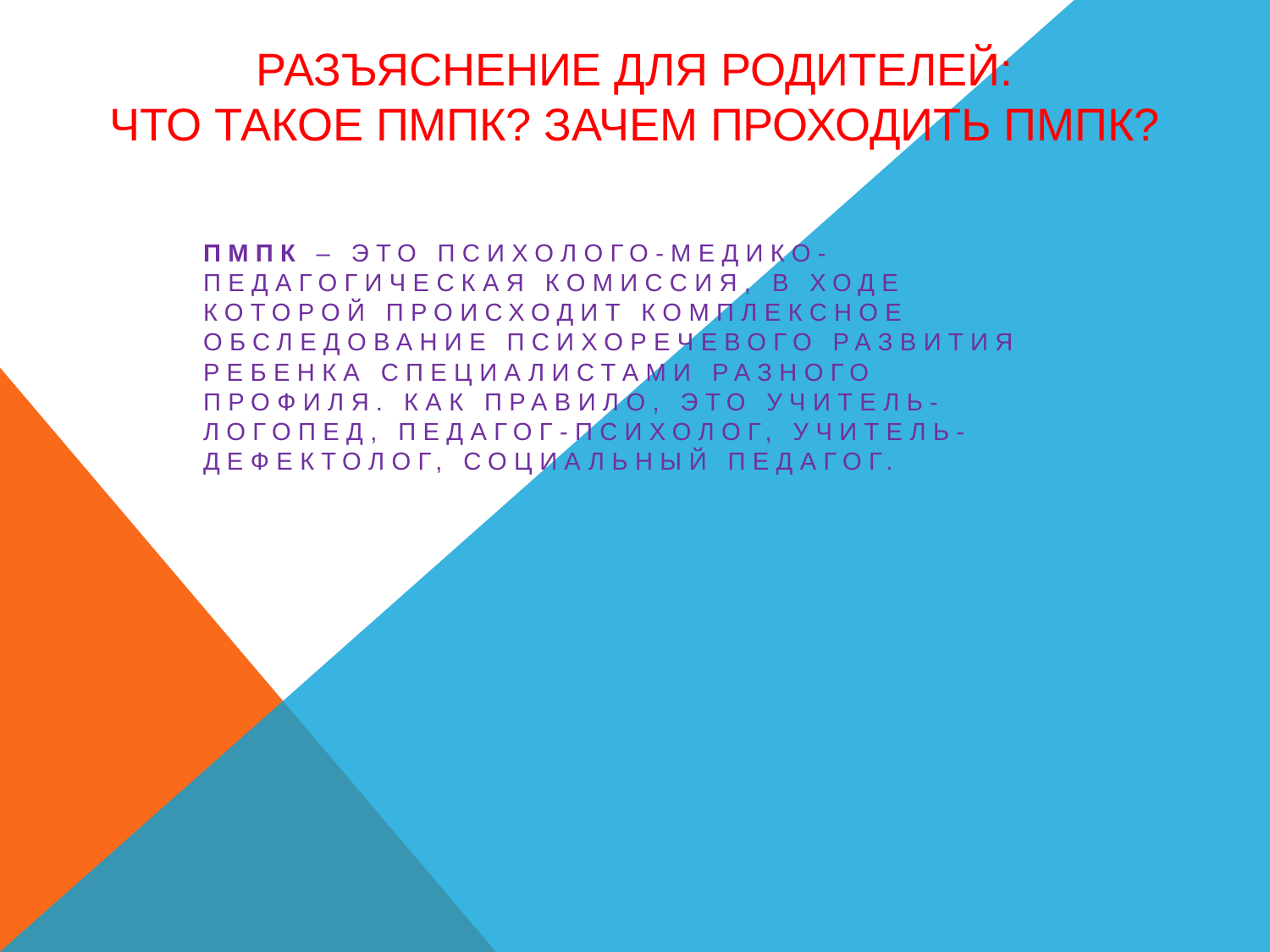

# Разъяснение для родителей: Что такое ПМПК? Зачем проходить ПМПК?
ПМПК – это психолого-медико-педагогическая комиссия, в ходе которой происходит комплексное обследование психоречевого развития ребенка специалистами разного профиля. Как правило, это учитель-логопед, педагог-психолог, учитель-дефектолог, социальный педагог.